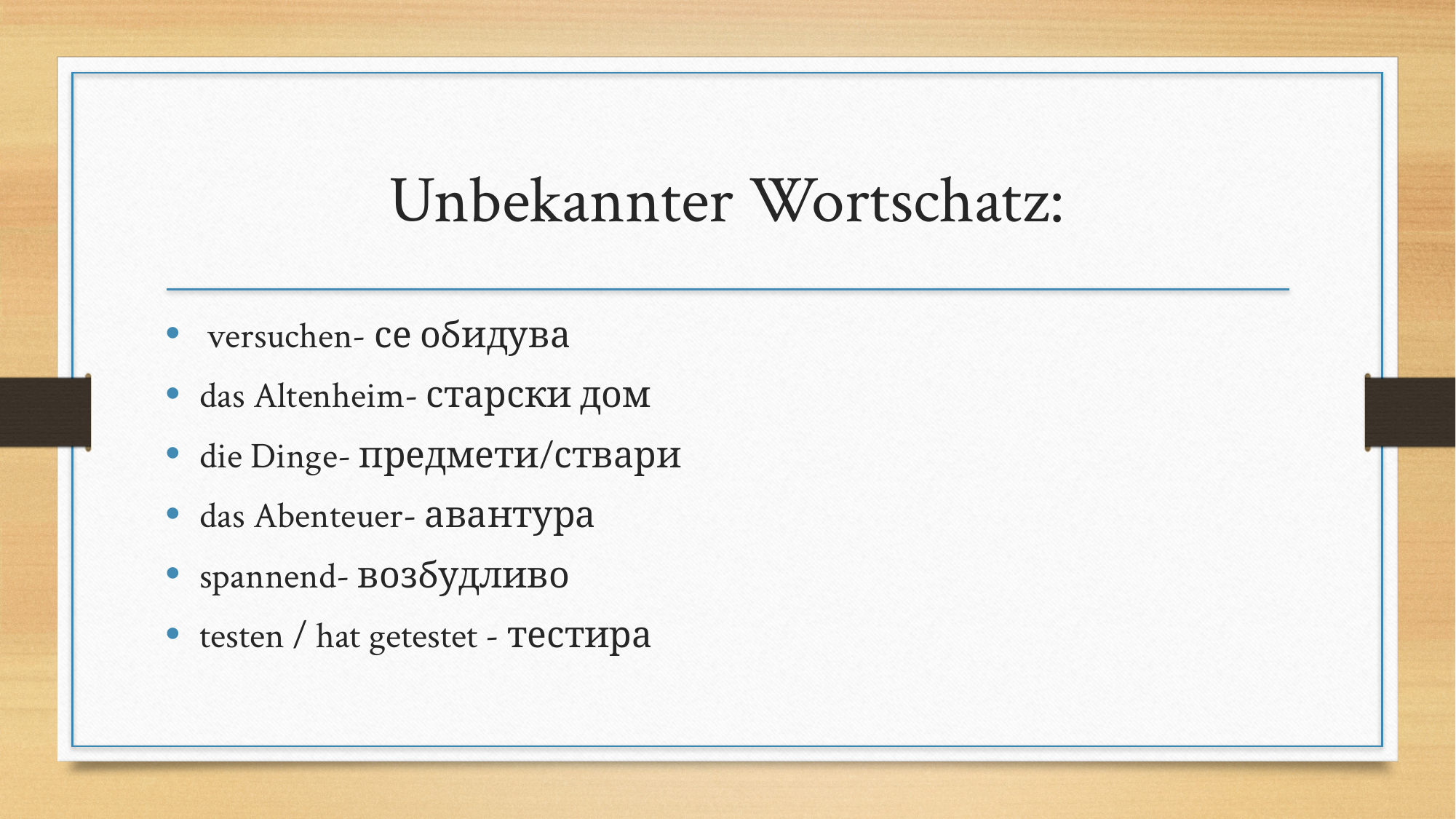

# Unbekannter Wortschatz:
 versuchen- се обидува
das Altenheim- старски дом
die Dinge- предмети/ствари
das Abenteuer- авантура
spannend- возбудливо
testen / hat getestet - тестира